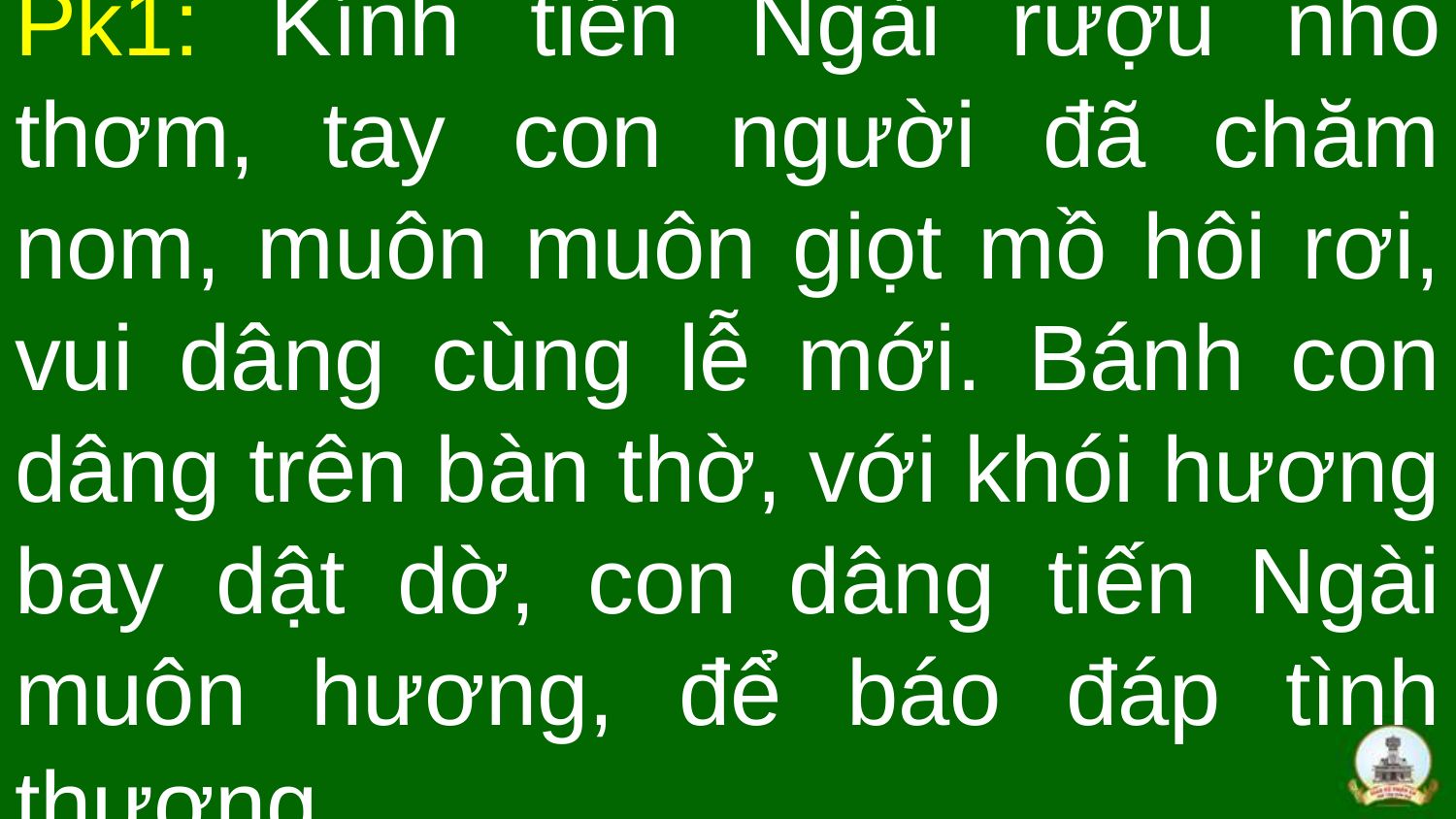

# Pk1: Kính tiến Ngài rượu nho thơm, tay con người đã chăm nom, muôn muôn giọt mồ hôi rơi, vui dâng cùng lễ mới. Bánh con dâng trên bàn thờ, với khói hương bay dật dờ, con dâng tiến Ngài muôn hương, để báo đáp tình thương.